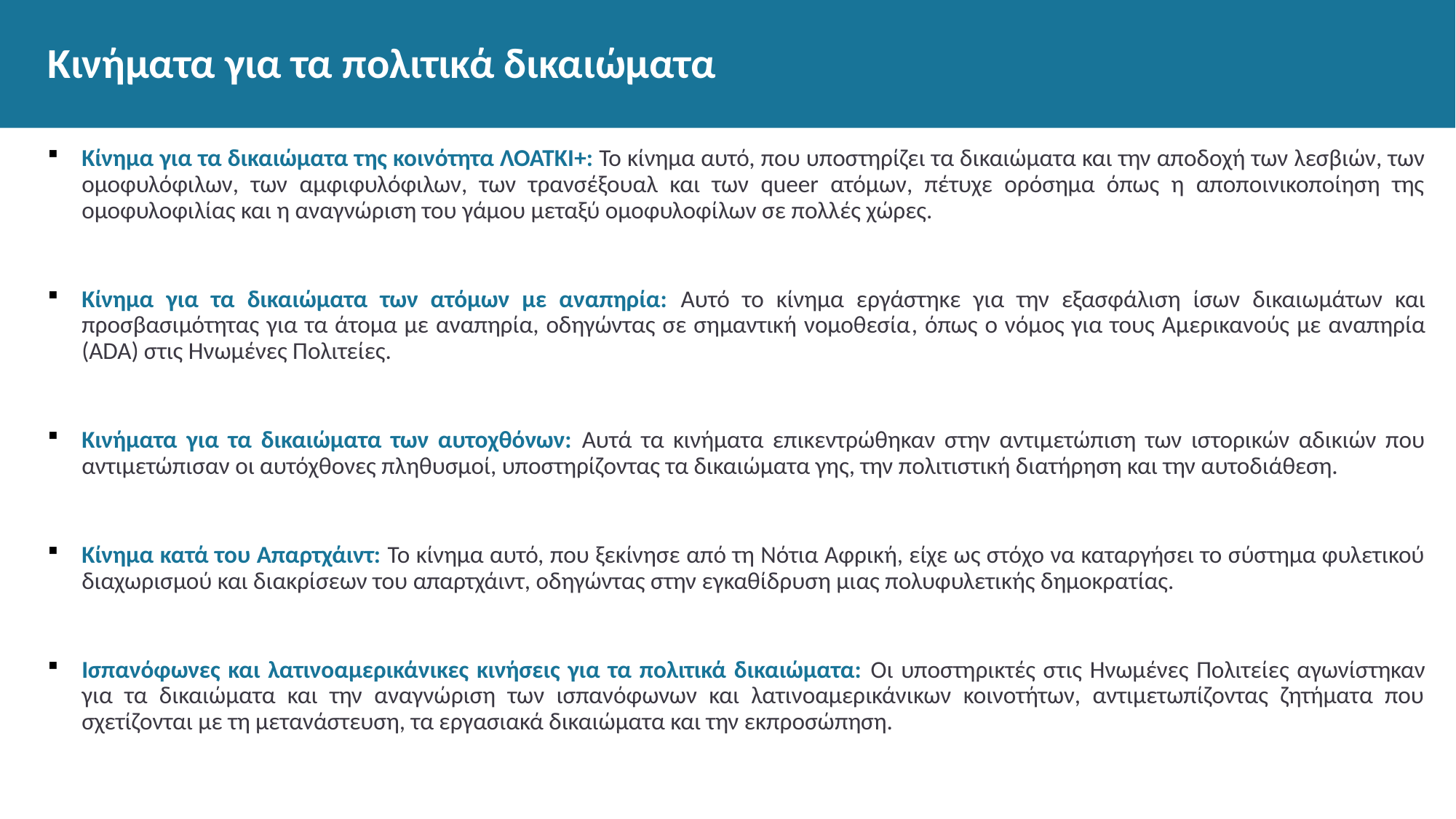

# Κινήματα για τα πολιτικά δικαιώματα
Κίνημα για τα δικαιώματα της κοινότητα ΛΟΑΤΚΙ+: Το κίνημα αυτό, που υποστηρίζει τα δικαιώματα και την αποδοχή των λεσβιών, των ομοφυλόφιλων, των αμφιφυλόφιλων, των τρανσέξουαλ και των queer ατόμων, πέτυχε ορόσημα όπως η αποποινικοποίηση της ομοφυλοφιλίας και η αναγνώριση του γάμου μεταξύ ομοφυλοφίλων σε πολλές χώρες.

Κίνημα για τα δικαιώματα των ατόμων με αναπηρία: Αυτό το κίνημα εργάστηκε για την εξασφάλιση ίσων δικαιωμάτων και προσβασιμότητας για τα άτομα με αναπηρία, οδηγώντας σε σημαντική νομοθεσία, όπως ο νόμος για τους Αμερικανούς με αναπηρία (ADA) στις Ηνωμένες Πολιτείες.

Κινήματα για τα δικαιώματα των αυτοχθόνων: Αυτά τα κινήματα επικεντρώθηκαν στην αντιμετώπιση των ιστορικών αδικιών που αντιμετώπισαν οι αυτόχθονες πληθυσμοί, υποστηρίζοντας τα δικαιώματα γης, την πολιτιστική διατήρηση και την αυτοδιάθεση.

Κίνημα κατά του Απαρτχάιντ: Το κίνημα αυτό, που ξεκίνησε από τη Νότια Αφρική, είχε ως στόχο να καταργήσει το σύστημα φυλετικού διαχωρισμού και διακρίσεων του απαρτχάιντ, οδηγώντας στην εγκαθίδρυση μιας πολυφυλετικής δημοκρατίας.

Ισπανόφωνες και λατινοαμερικάνικες κινήσεις για τα πολιτικά δικαιώματα: Οι υποστηρικτές στις Ηνωμένες Πολιτείες αγωνίστηκαν για τα δικαιώματα και την αναγνώριση των ισπανόφωνων και λατινοαμερικάνικων κοινοτήτων, αντιμετωπίζοντας ζητήματα που σχετίζονται με τη μετανάστευση, τα εργασιακά δικαιώματα και την εκπροσώπηση.